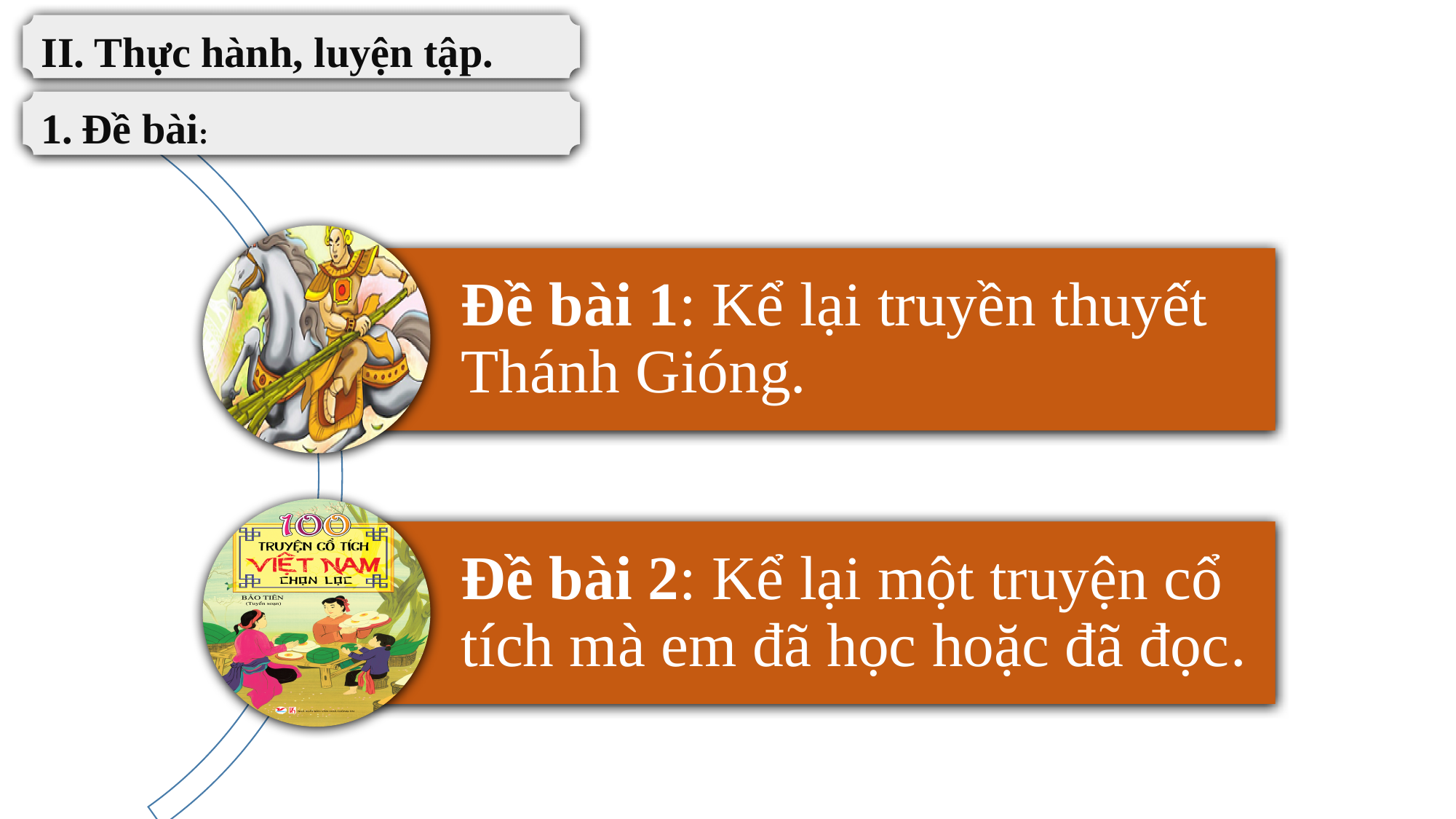

II. Thực hành, luyện tập.

Đề bài 1: Kể lại truyền thuyết Thánh Gióng.

Đề bài 2: Kể lại một truyện cổ tích mà em đã học hoặc đã đọc.
Đề bài: